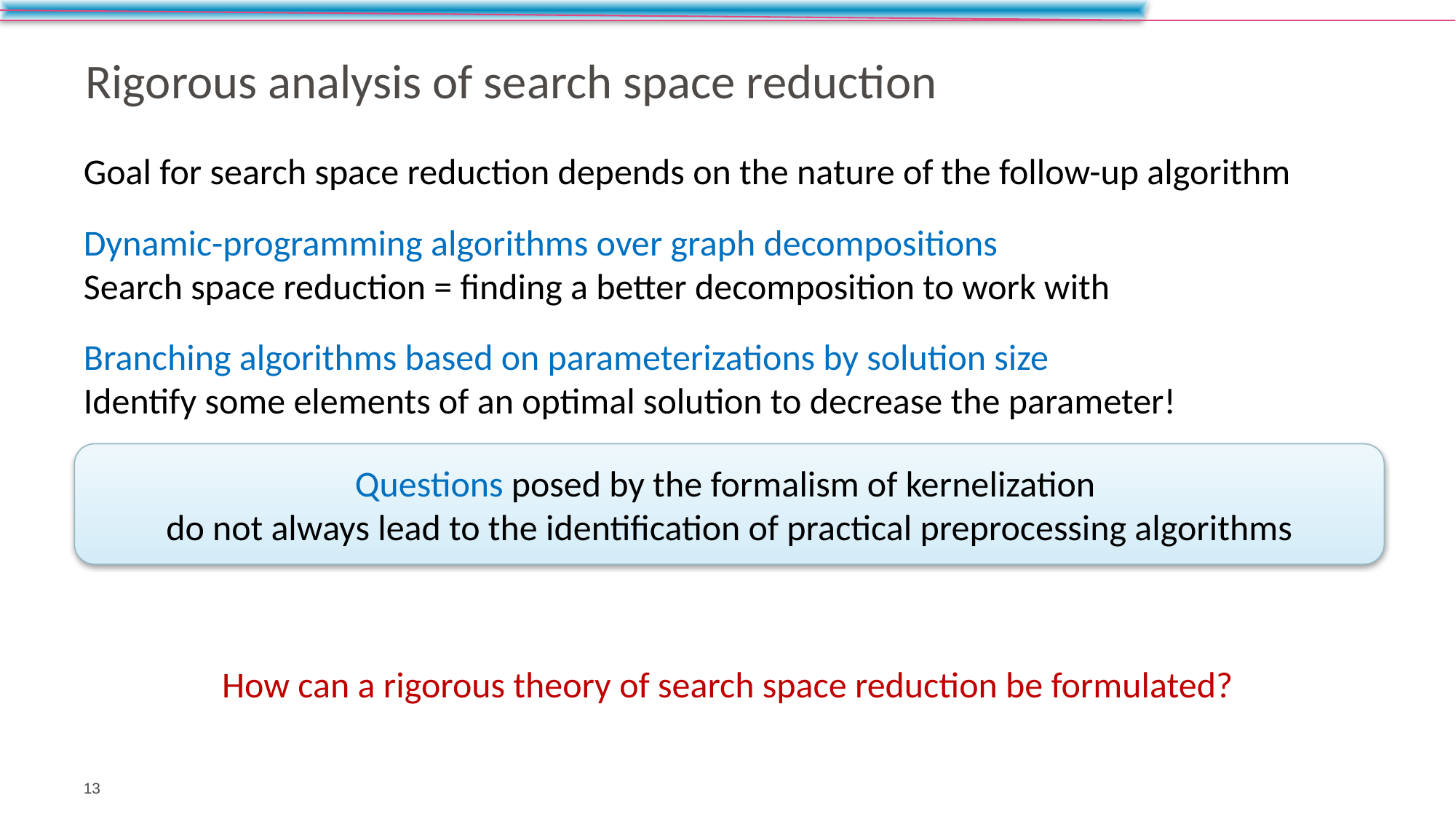

# Rigorous analysis of search space reduction
Goal for search space reduction depends on the nature of the follow-up algorithm
Dynamic-programming algorithms over graph decompositions
Search space reduction = finding a better decomposition to work with
Branching algorithms based on parameterizations by solution size
Identify some elements of an optimal solution to decrease the parameter!

How can a rigorous theory of search space reduction be formulated?
Questions posed by the formalism of kernelization
do not always lead to the identification of practical preprocessing algorithms
13